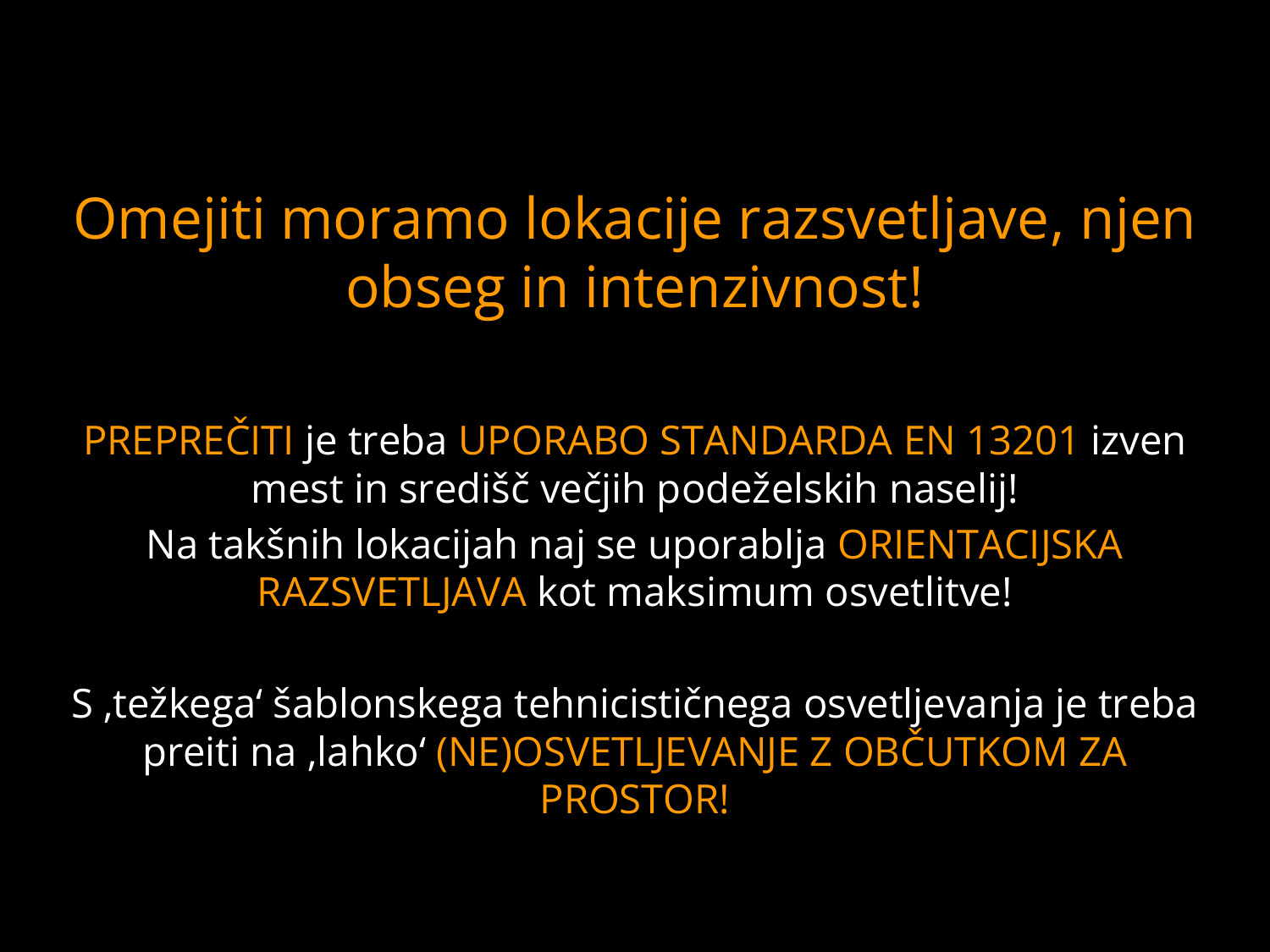

Omejiti moramo lokacije razsvetljave, njen obseg in intenzivnost!

PREPREČITI je treba UPORABO STANDARDA EN 13201 izven mest in središč večjih podeželskih naselij!
Na takšnih lokacijah naj se uporablja ORIENTACIJSKA RAZSVETLJAVA kot maksimum osvetlitve!

S ‚težkega‘ šablonskega tehnicističnega osvetljevanja je treba preiti na ‚lahko‘ (NE)OSVETLJEVANJE Z OBČUTKOM ZA PROSTOR!